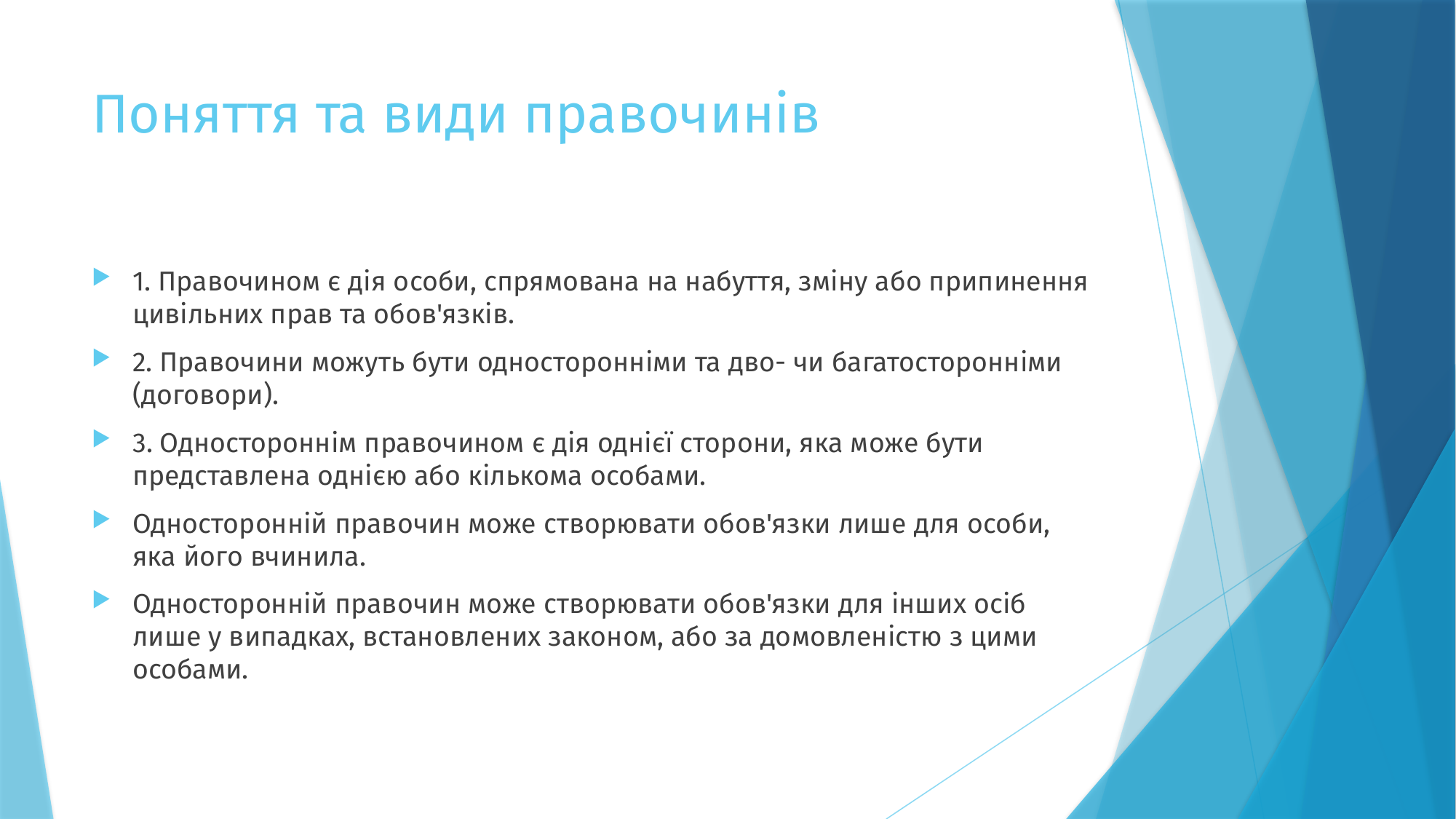

# Поняття та види правочинів
1. Правочином є дія особи, спрямована на набуття, зміну або припинення цивільних прав та обов'язків.
2. Правочини можуть бути односторонніми та дво- чи багатосторонніми (договори).
3. Одностороннім правочином є дія однієї сторони, яка може бути представлена однією або кількома особами.
Односторонній правочин може створювати обов'язки лише для особи, яка його вчинила.
Односторонній правочин може створювати обов'язки для інших осіб лише у випадках, встановлених законом, або за домовленістю з цими особами.